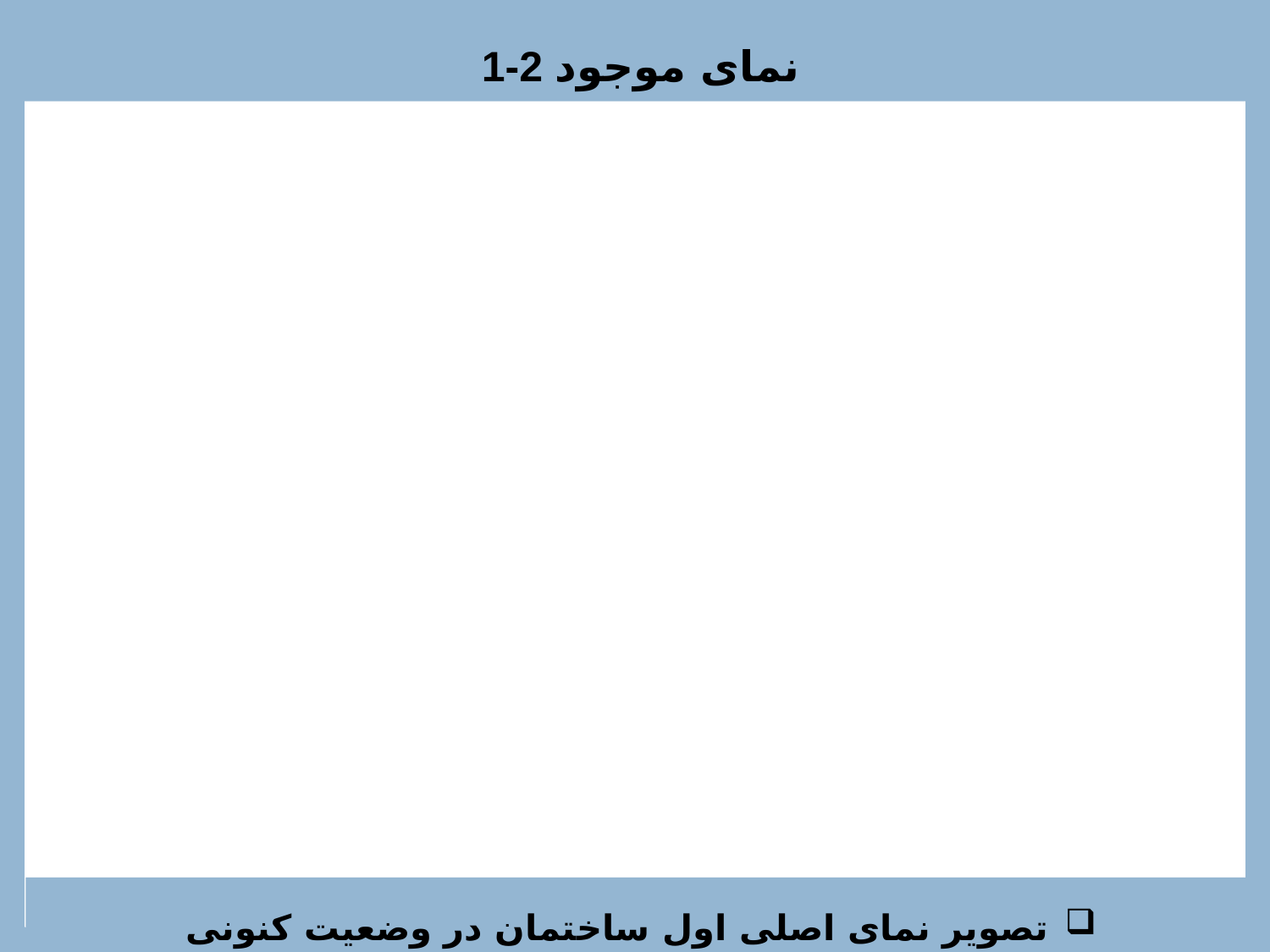

1-2 نمای موجود

تصویر نمای اصلی اول ساختمان در وضعیت کنونی